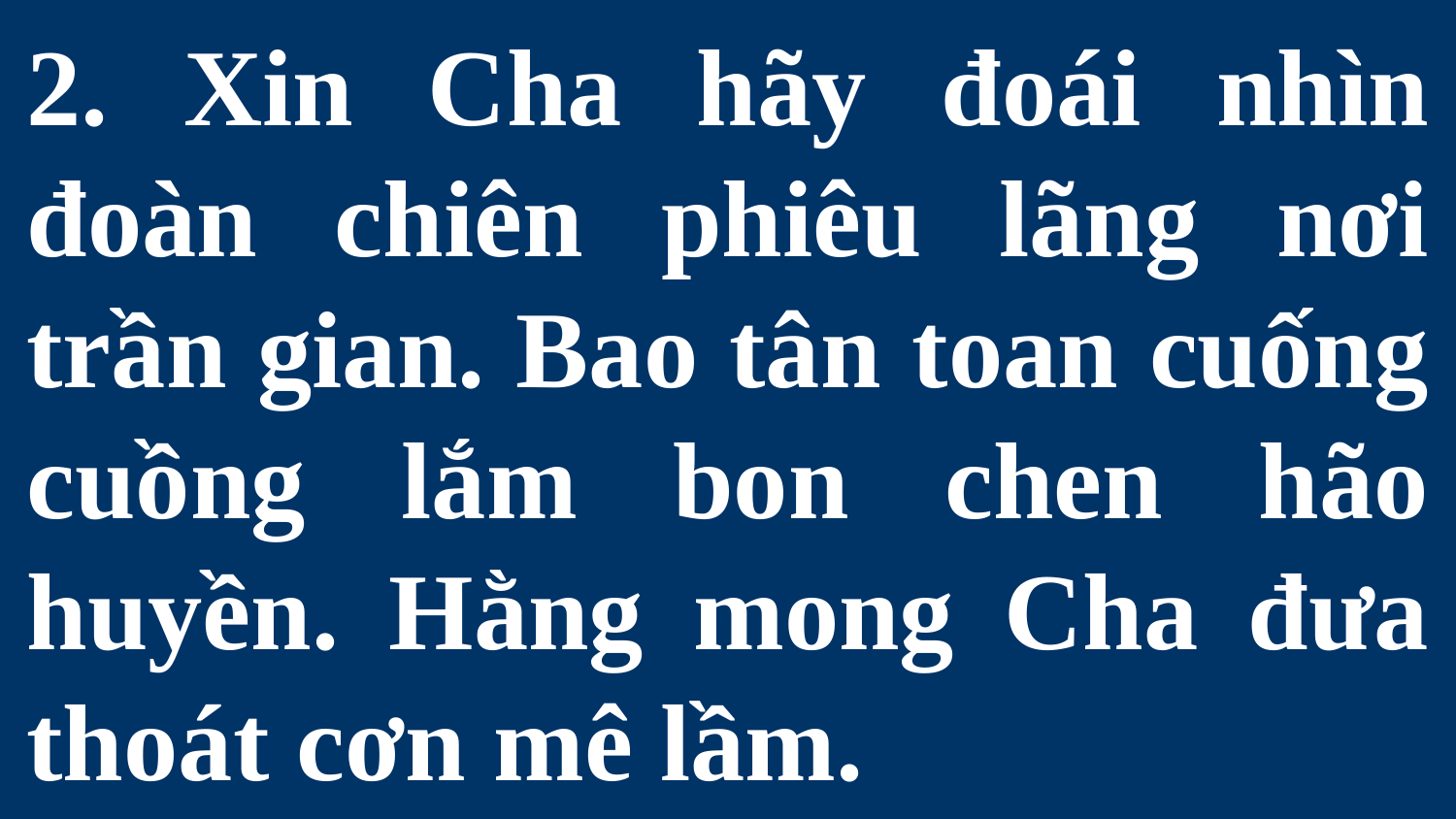

# 2. Xin Cha hãy đoái nhìn đoàn chiên phiêu lãng nơi trần gian. Bao tân toan cuống cuồng lắm bon chen hão huyền. Hằng mong Cha đưa thoát cơn mê lầm.